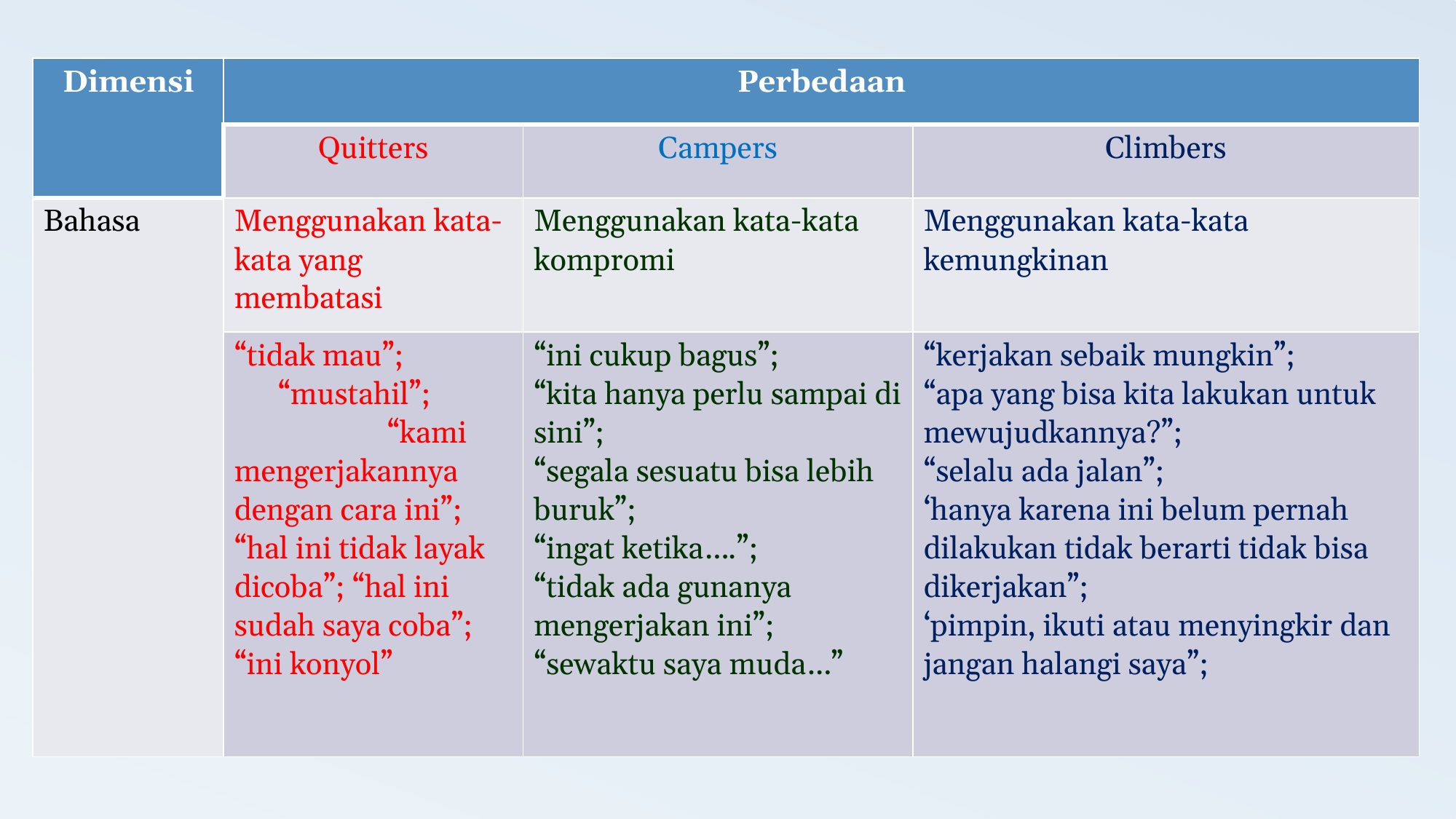

| Dimensi | Perbedaan |  |  |
| --- | --- | --- | --- |
|  | Quitters | Campers | Climbers |
| Bahasa | Menggunakan kata-kata yang membatasi | Menggunakan kata-kata kompromi | Menggunakan kata-kata kemungkinan |
|  | “tidak mau”; “mustahil”; “kami mengerjakannya dengan cara ini”; “hal ini tidak layak dicoba”; “hal ini sudah saya coba”; “ini konyol” | “ini cukup bagus”; “kita hanya perlu sampai di sini”; “segala sesuatu bisa lebih buruk”; “ingat ketika….”; “tidak ada gunanya mengerjakan ini”; “sewaktu saya muda…” | “kerjakan sebaik mungkin”; “apa yang bisa kita lakukan untuk mewujudkannya?”; “selalu ada jalan”; ‘hanya karena ini belum pernah dilakukan tidak berarti tidak bisa dikerjakan”; ‘pimpin, ikuti atau menyingkir dan jangan halangi saya”; |